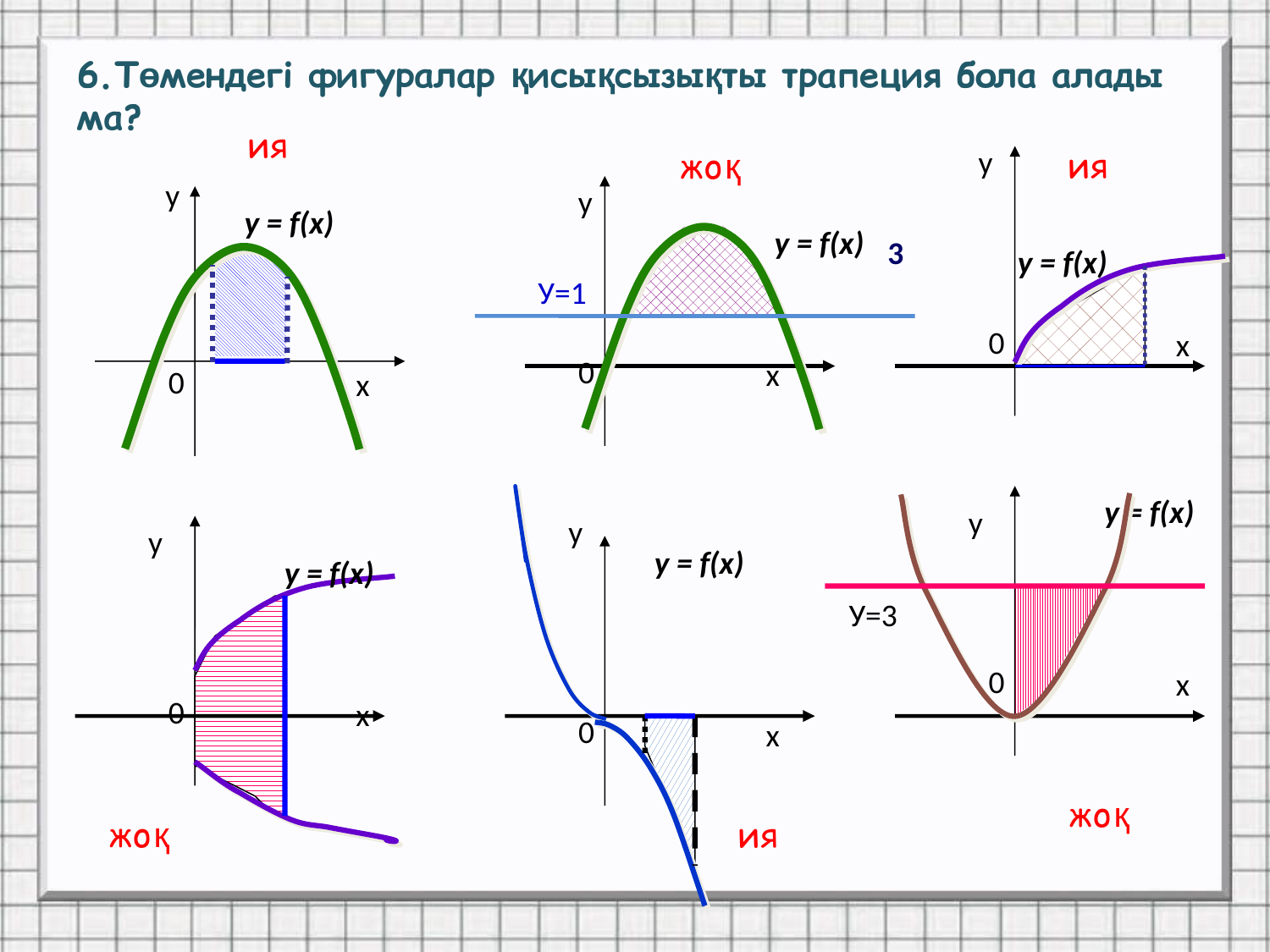

6.Төмендегі фигуралар қисықсызықты трапеция бола алады ма?
ия
ия
у
жоқ

0
х
у

0
х
у

0
х
y = f(x)
y = f(x)

3
y = f(x)

У=1

0
х
y = f(x)

у
у
у

0
х

0
х
y = f(x)
y = f(x)

У=3

жоқ
жоқ
ия